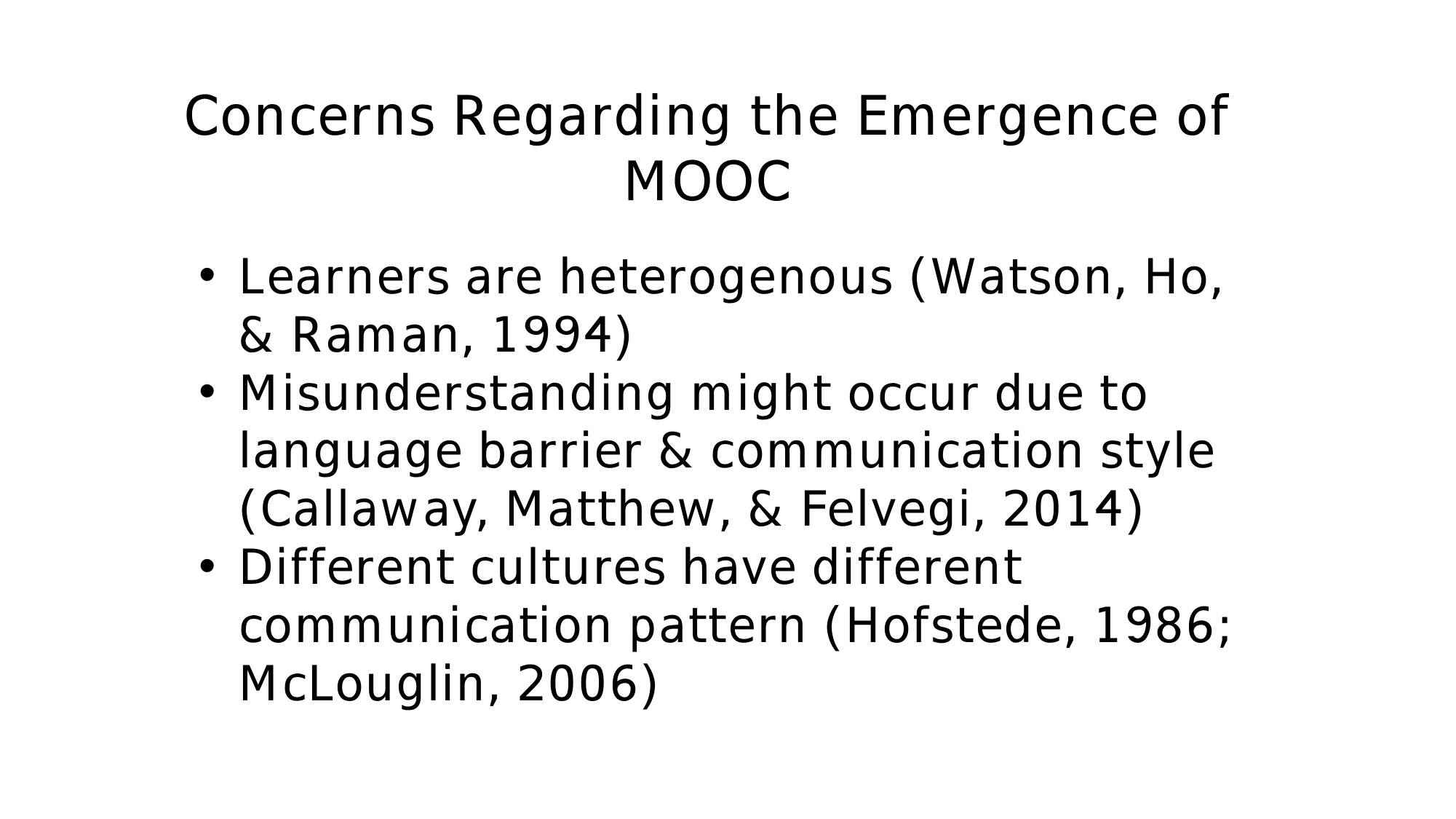

# Concerns Regarding the Emergence of MOOC
Learners are heterogenous (Watson, Ho, & Raman, 1994)
Misunderstanding might occur due to language barrier & communication style (Callaway, Matthew, & Felvegi, 2014)
Different cultures have different communication pattern (Hofstede, 1986; McLouglin, 2006)